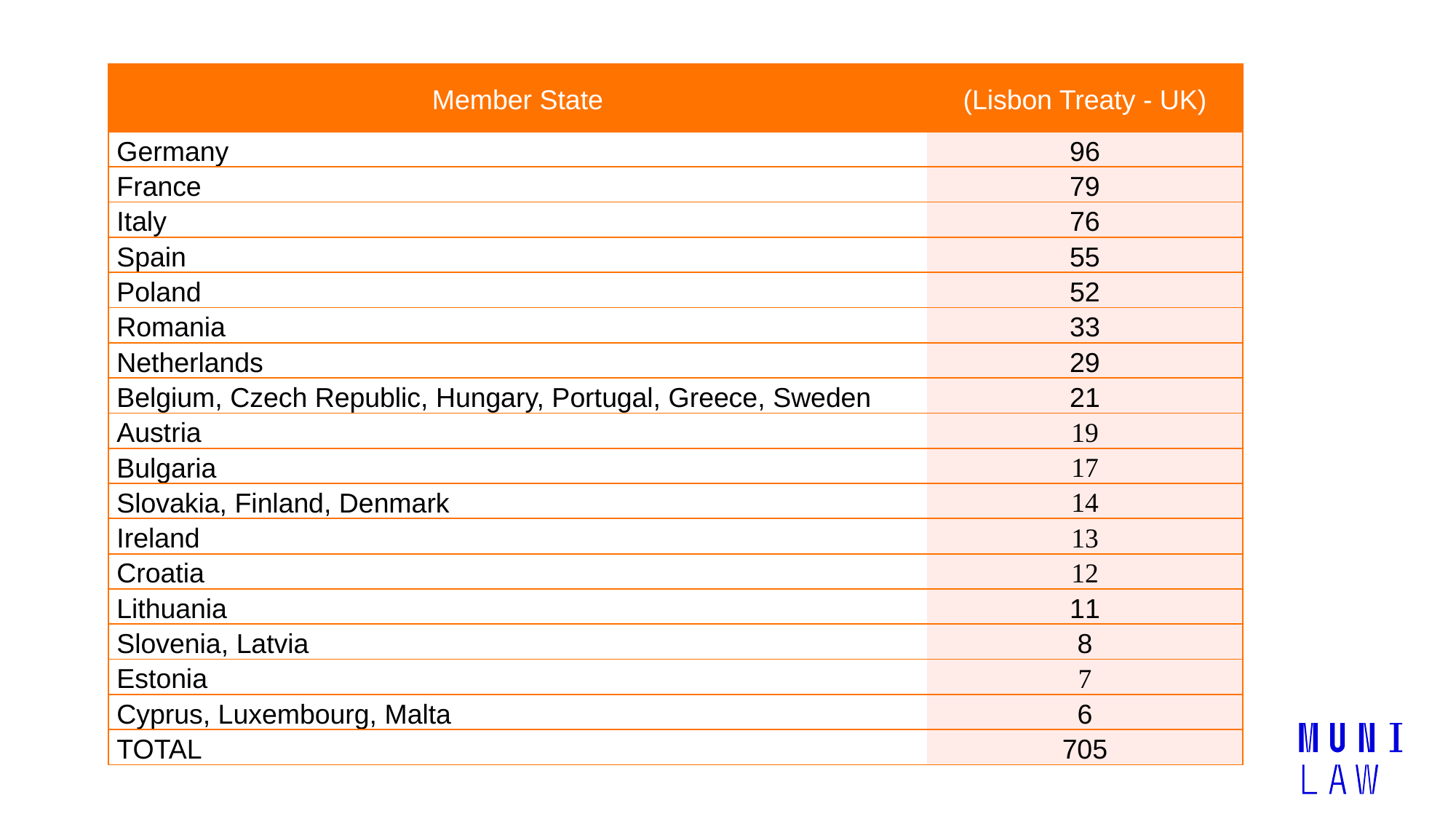

| Member State | (Lisbon Treaty - UK) |
| --- | --- |
| Germany | 96 |
| France | 79 |
| Italy | 76 |
| Spain | 55 |
| Poland | 52 |
| Romania | 33 |
| Netherlands | 29 |
| Belgium, Czech Republic, Hungary, Portugal, Greece, Sweden | 21 |
| Austria | 19 |
| Bulgaria | 17 |
| Slovakia, Finland, Denmark | 14 |
| Ireland | 13 |
| Croatia | 12 |
| Lithuania | 11 |
| Slovenia, Latvia | 8 |
| Estonia | 7 |
| Cyprus, Luxembourg, Malta | 6 |
| TOTAL | 705 |